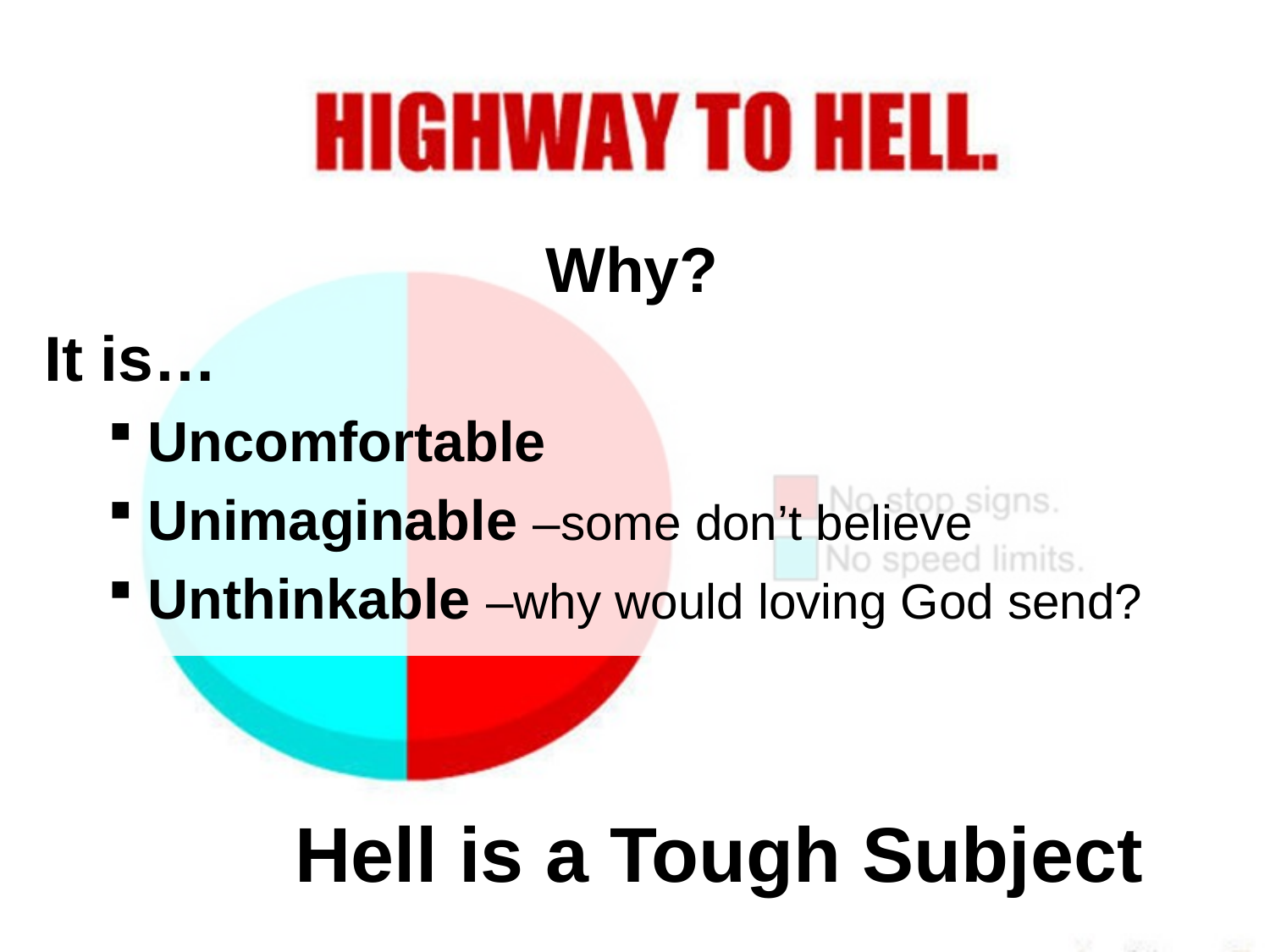

Why?
It is…
Uncomfortable
Unimaginable –some don’t believe
Unthinkable –why would loving God send?
# Hell is a Tough Subject